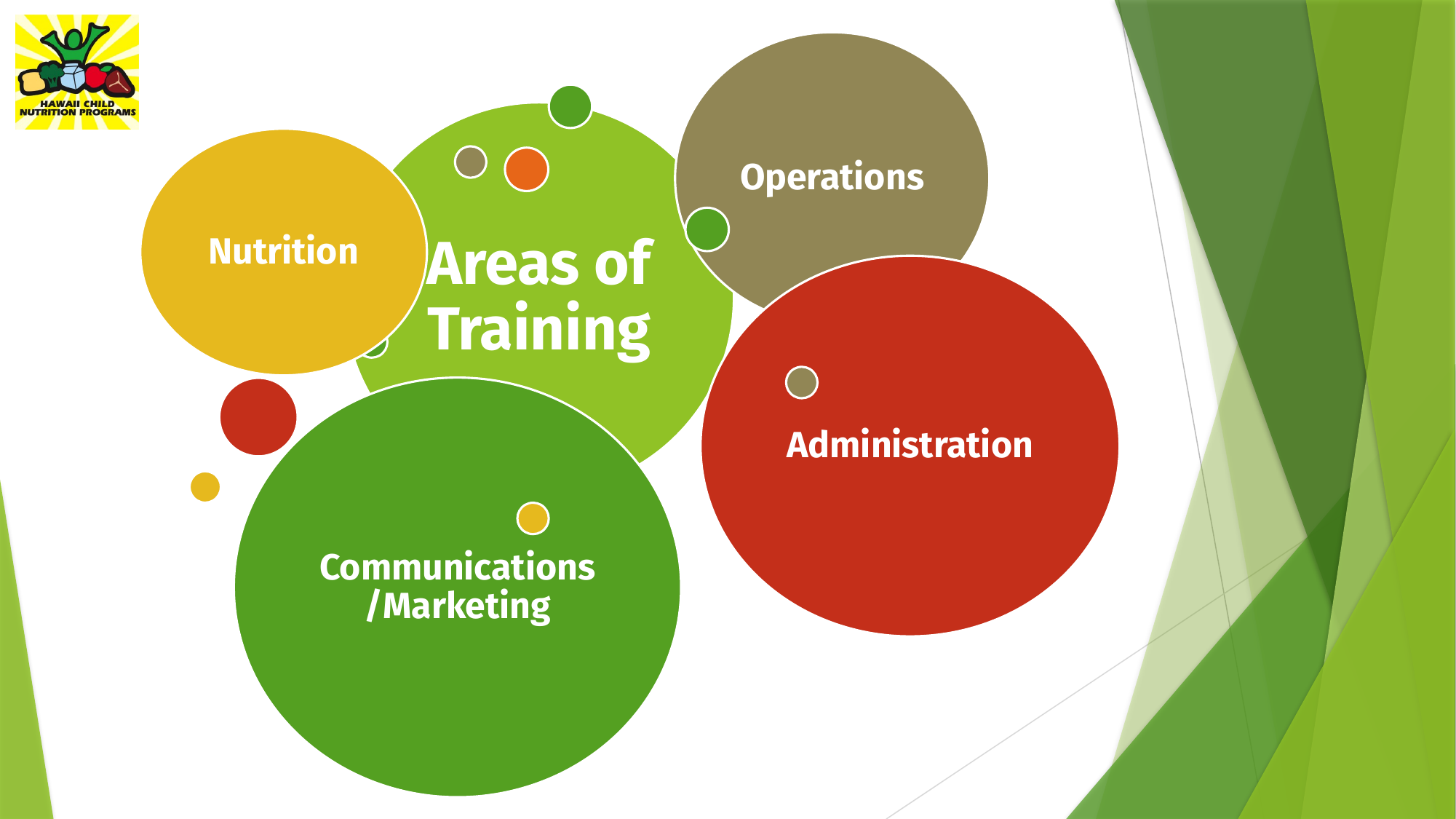

Areas of Training
Nutrition
Operations
Administration
Communications/Marketing